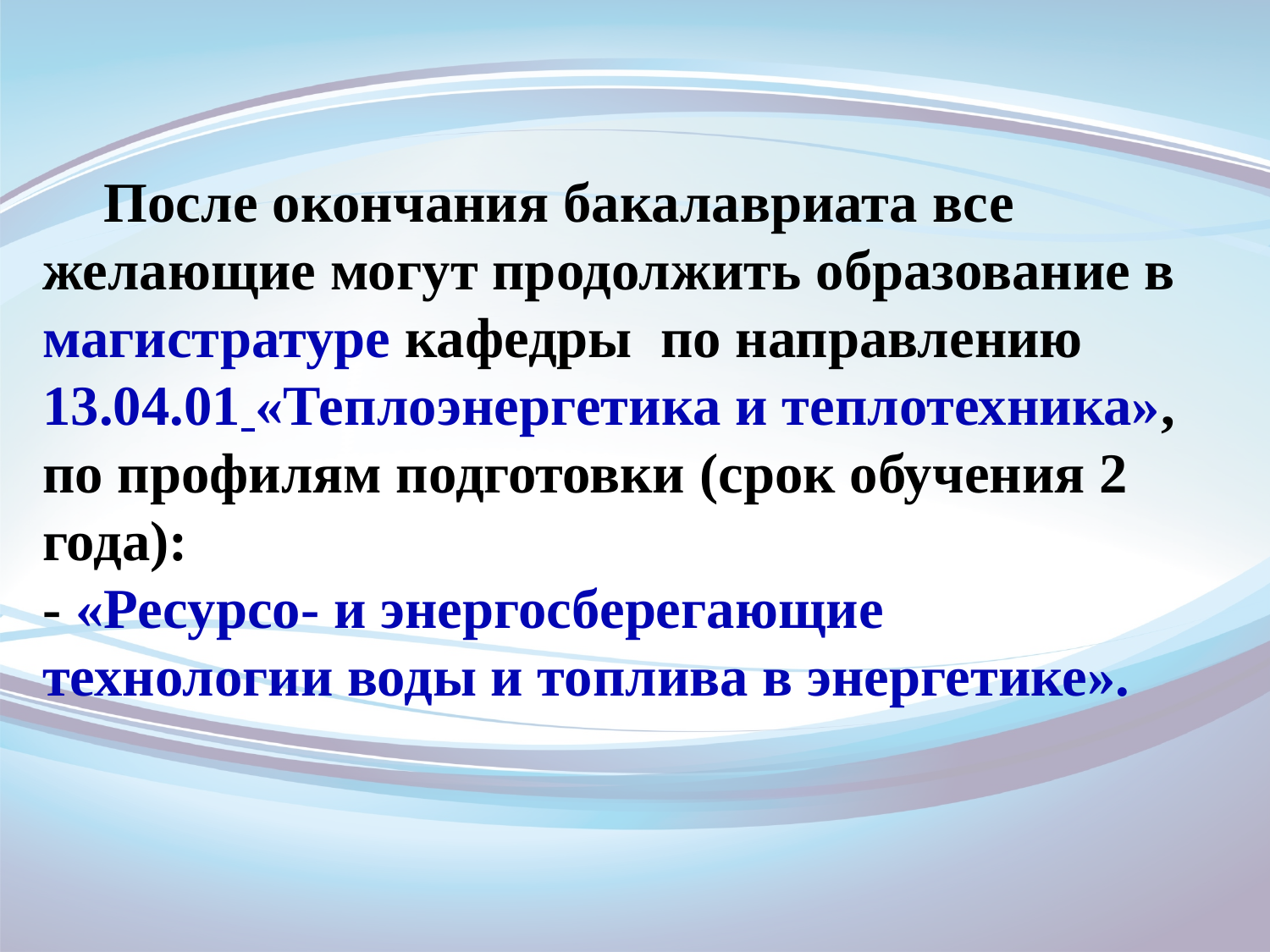

# После окончания бакалавриата все желающие могут продолжить образование в магистратуре кафедры  по направлению 13.04.01 «Теплоэнергетика и теплотехника», по профилям подготовки (срок обучения 2 года): - «Ресурсо- и энергосберегающие технологии воды и топлива в энергетике».